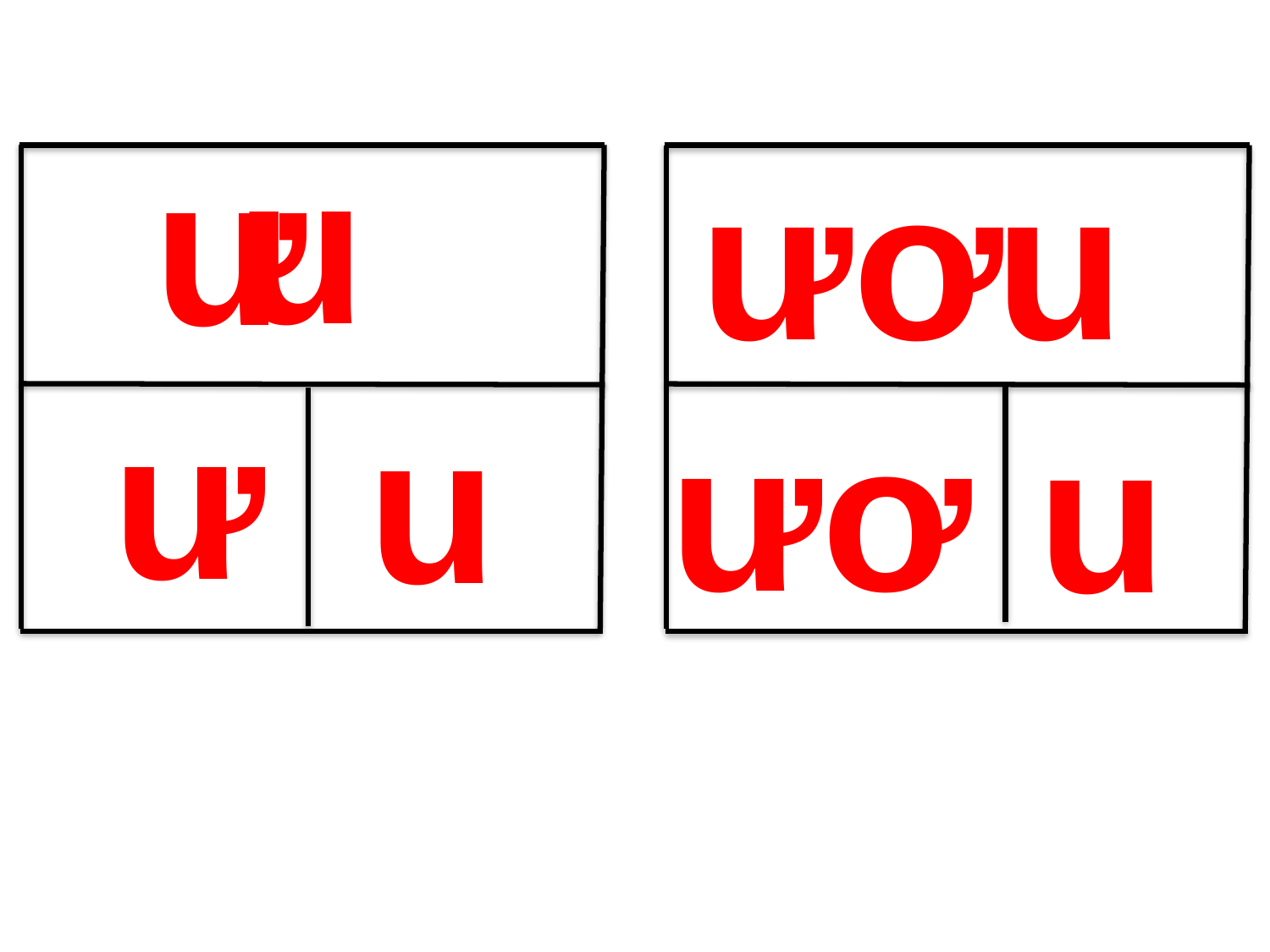

u
ư
u
ươ
 ư
 u
ươ
 u